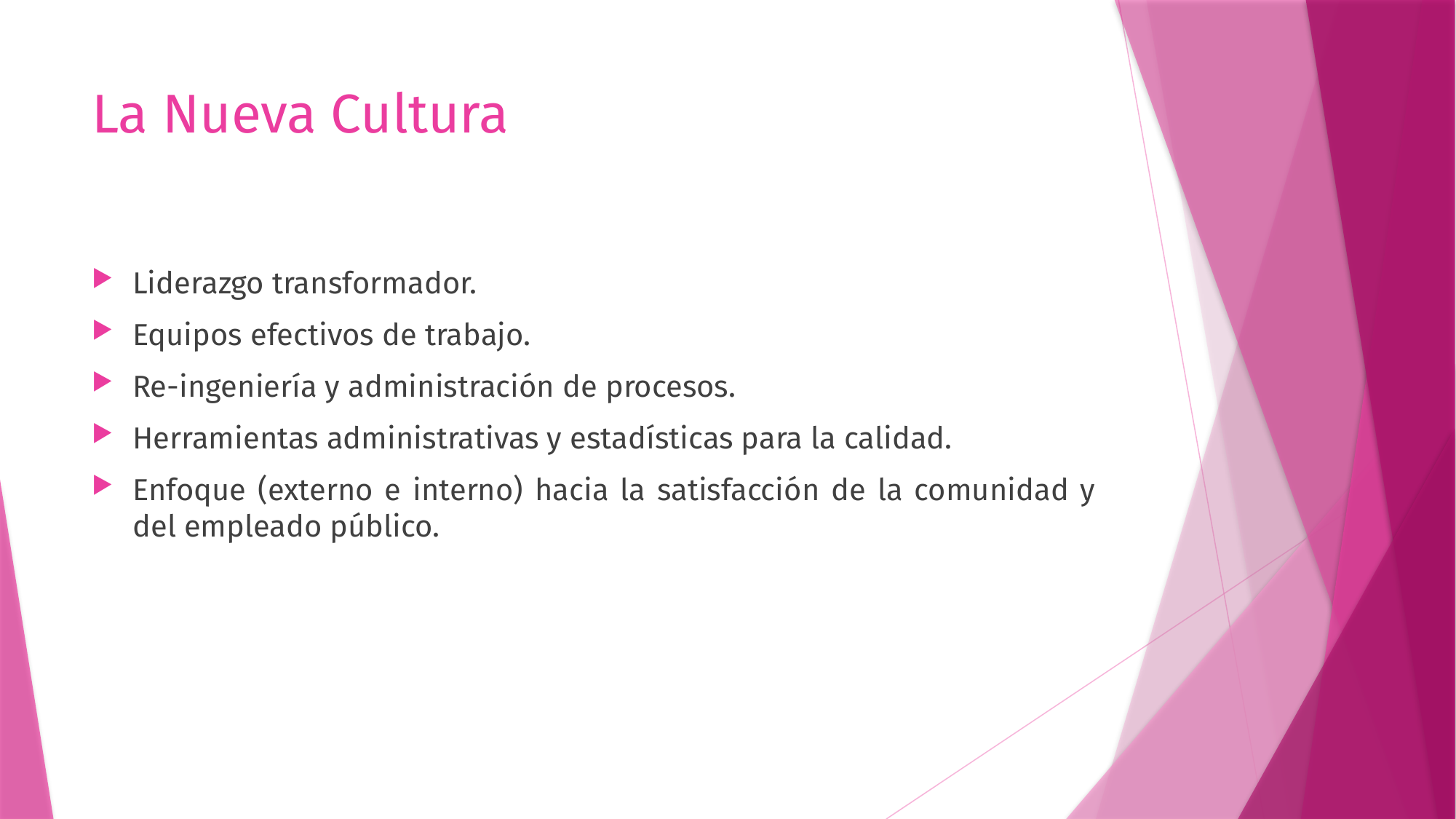

# La Nueva Cultura
Liderazgo transformador.
Equipos efectivos de trabajo.
Re-ingeniería y administración de procesos.
Herramientas administrativas y estadísticas para la calidad.
Enfoque (externo e interno) hacia la satisfacción de la comunidad y del empleado público.